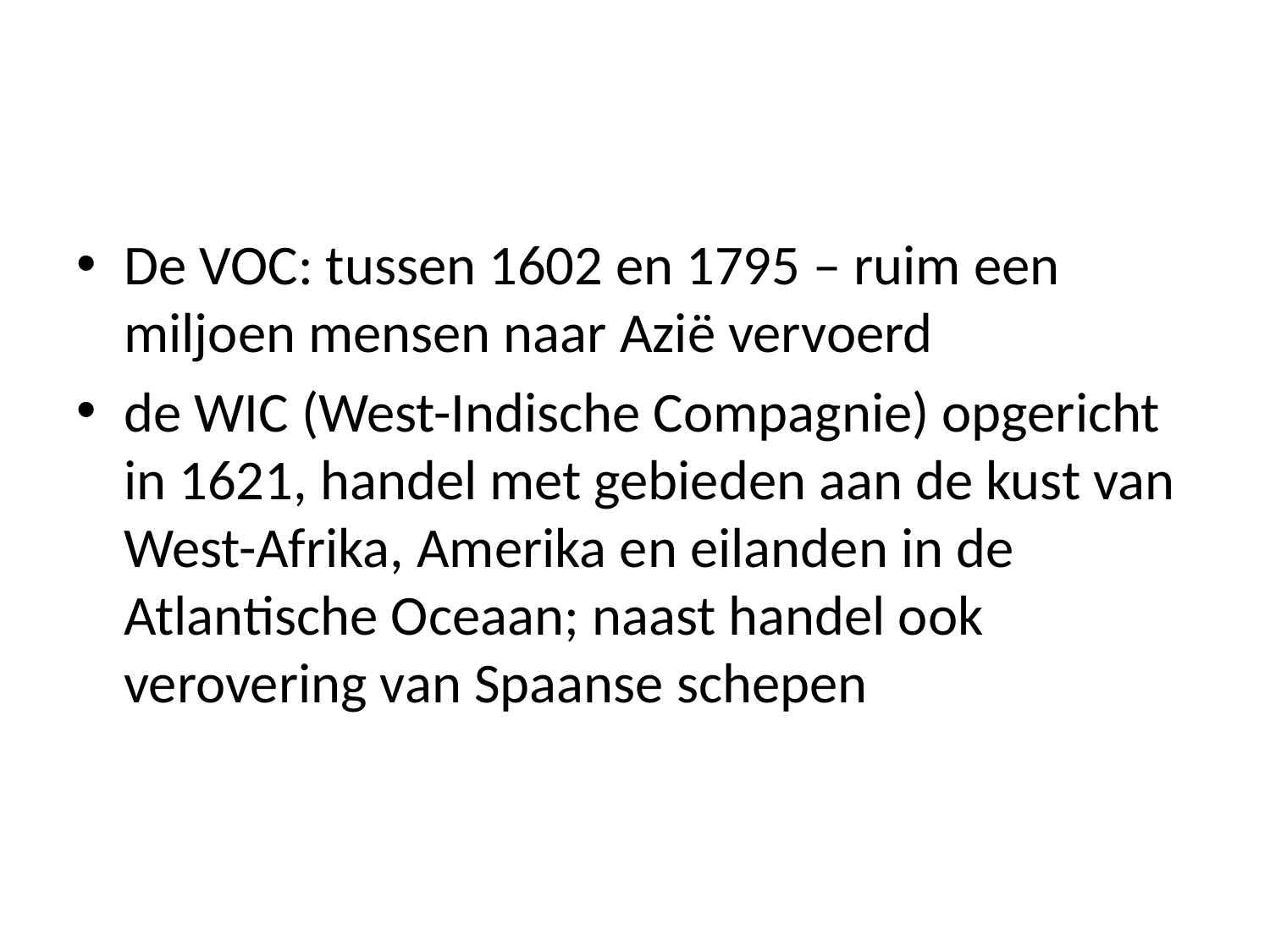

#
De VOC: tussen 1602 en 1795 – ruim een miljoen mensen naar Azië vervoerd
de WIC (West-Indische Compagnie) opgericht in 1621, handel met gebieden aan de kust van West-Afrika, Amerika en eilanden in de Atlantische Oceaan; naast handel ook verovering van Spaanse schepen